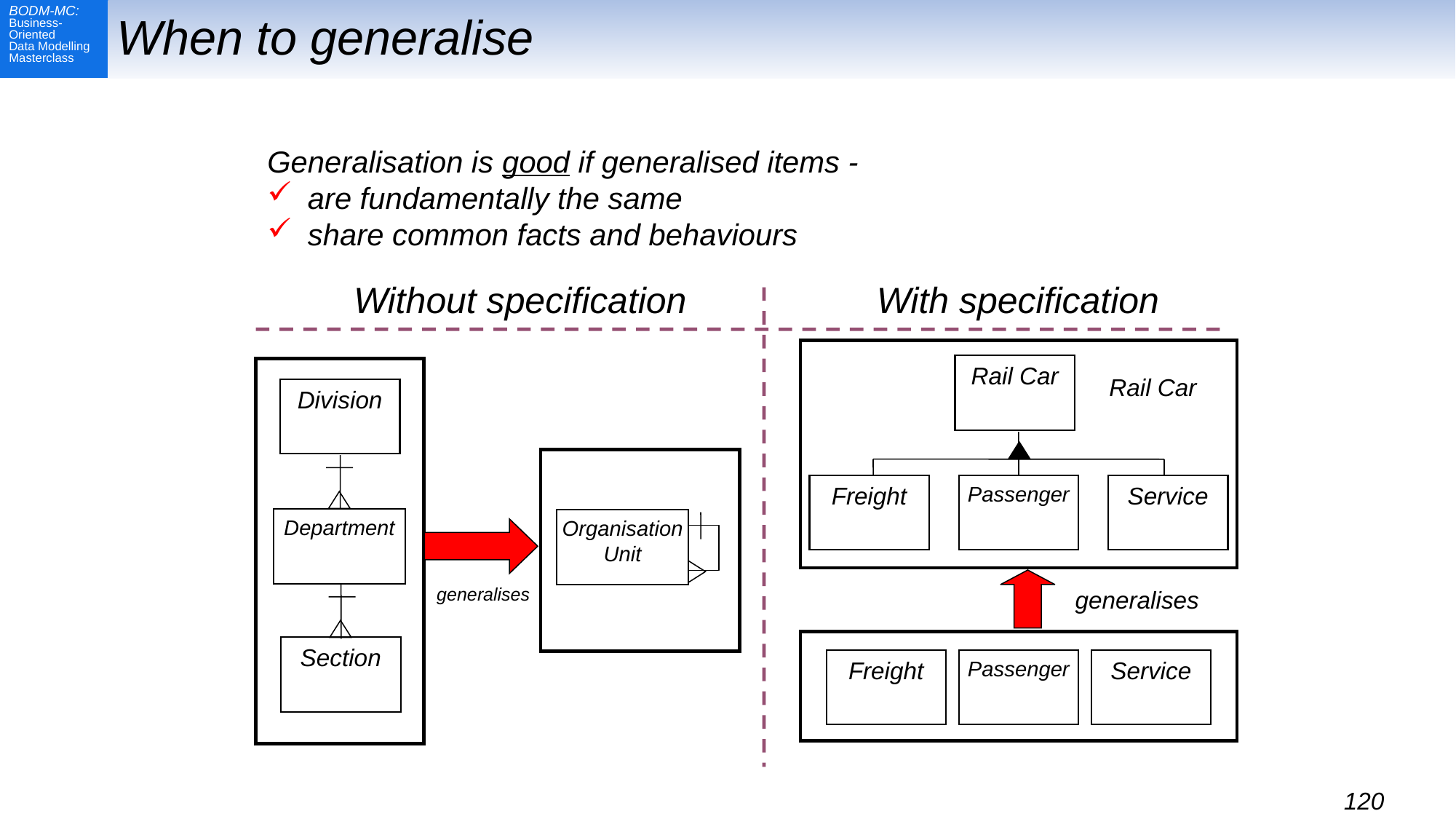

# When to generalise
Generalisation is good if generalised items -
are fundamentally the same
share common facts and behaviours
Without specification
With specification

Rail Car

Rail Car
Division

Freight
Passenger
Service

Department
Organisation
Unit

generalises
generalises

Section
Freight
Passenger
Service